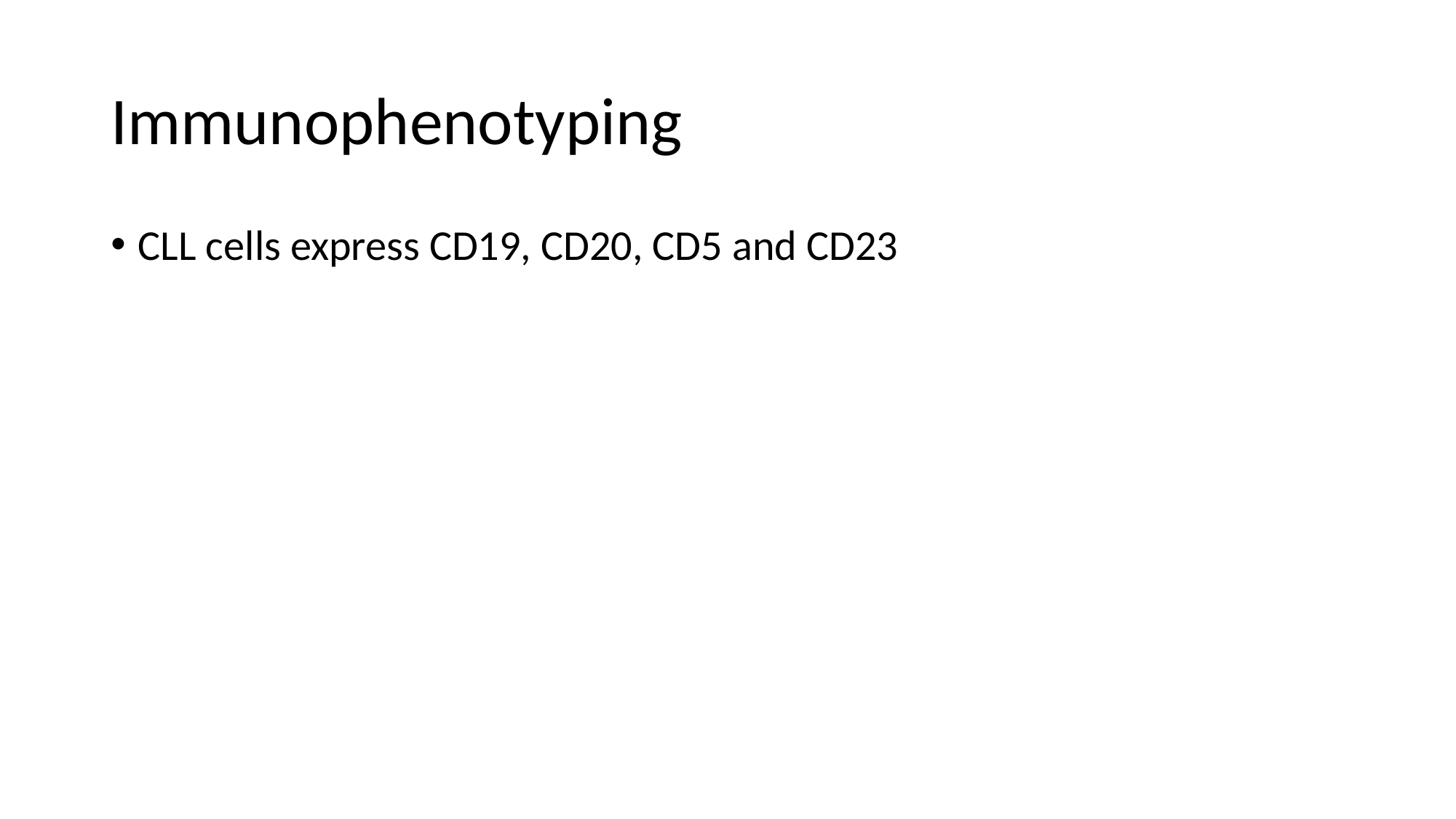

# Immunophenotyping
CLL cells express CD19, CD20, CD5 and CD23